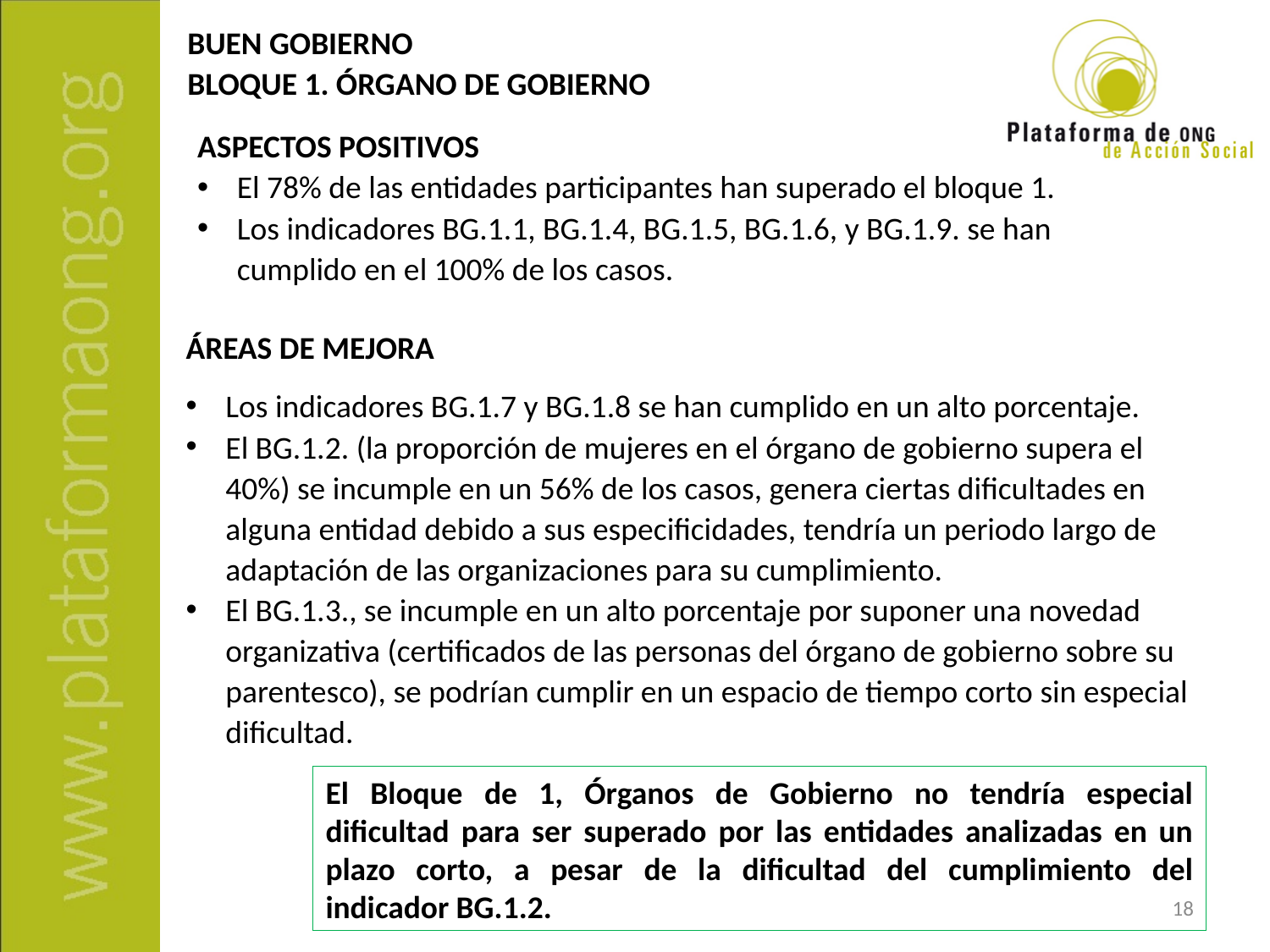

BUEN GOBIERNO
BLOQUE 1. ÓRGANO DE GOBIERNO
ASPECTOS POSITIVOS
El 78% de las entidades participantes han superado el bloque 1.
Los indicadores BG.1.1, BG.1.4, BG.1.5, BG.1.6, y BG.1.9. se han cumplido en el 100% de los casos.

ÁREAS DE MEJORA

Los indicadores BG.1.7 y BG.1.8 se han cumplido en un alto porcentaje.
El BG.1.2. (la proporción de mujeres en el órgano de gobierno supera el 40%) se incumple en un 56% de los casos, genera ciertas dificultades en alguna entidad debido a sus especificidades, tendría un periodo largo de adaptación de las organizaciones para su cumplimiento.
El BG.1.3., se incumple en un alto porcentaje por suponer una novedad organizativa (certificados de las personas del órgano de gobierno sobre su parentesco), se podrían cumplir en un espacio de tiempo corto sin especial dificultad.
El Bloque de 1, Órganos de Gobierno no tendría especial dificultad para ser superado por las entidades analizadas en un plazo corto, a pesar de la dificultad del cumplimiento del indicador BG.1.2.
18